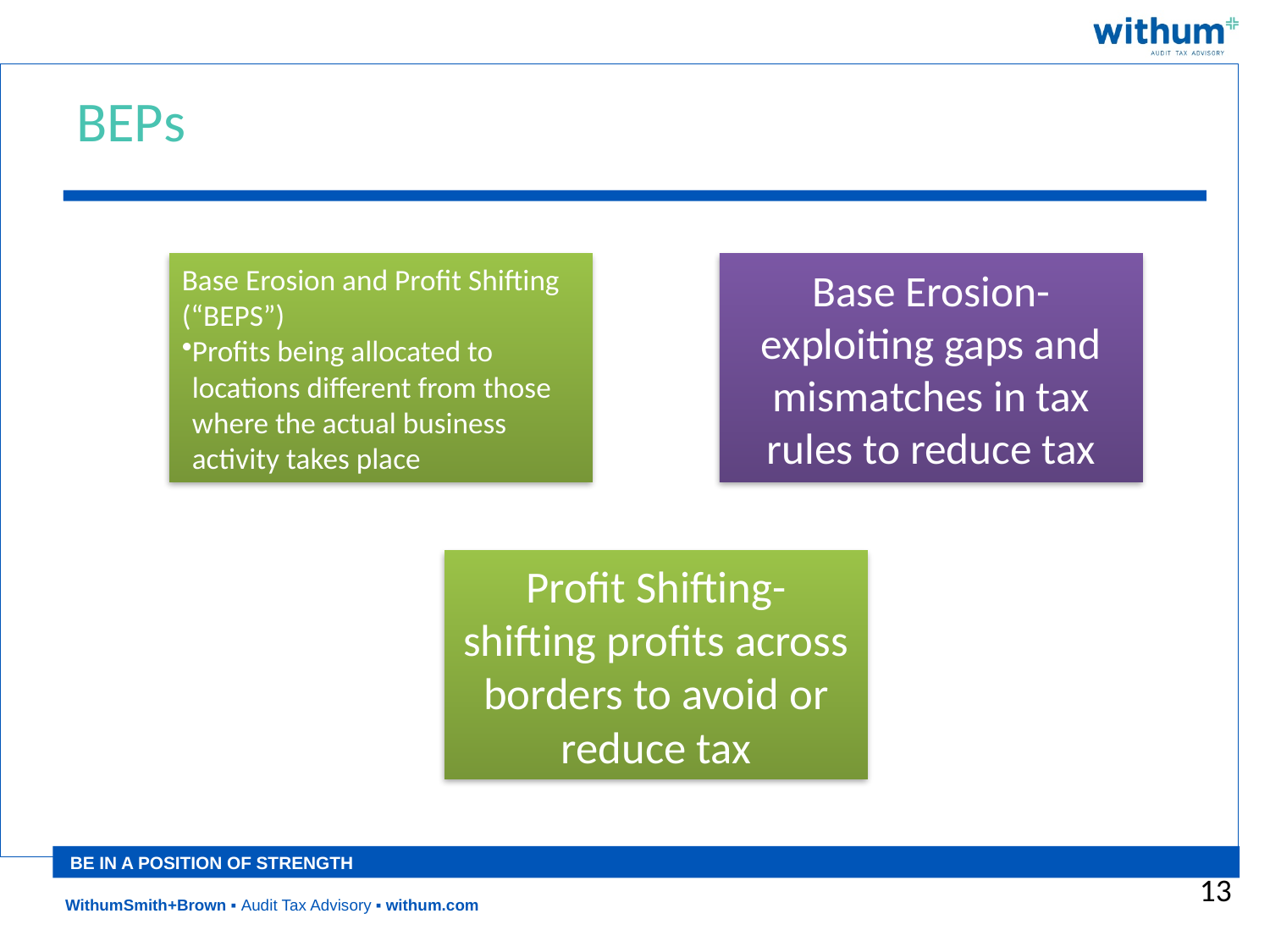

# beps
Base Erosion and Profit Shifting (“BEPS”)
Profits being allocated to locations different from those where the actual business activity takes place
Base Erosion- exploiting gaps and mismatches in tax rules to reduce tax
Profit Shifting- shifting profits across borders to avoid or reduce tax
13